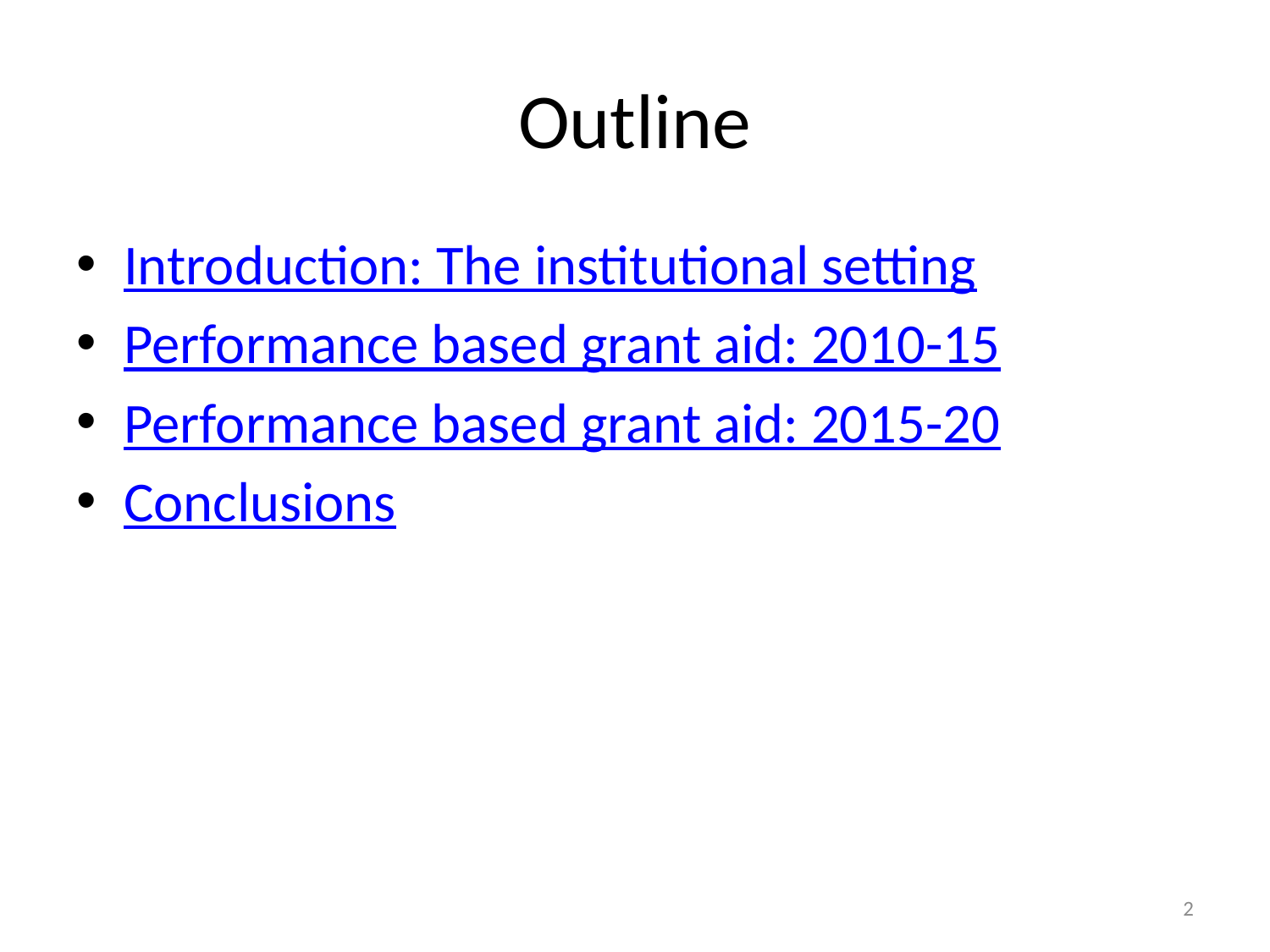

# Outline
Introduction: The institutional setting
Performance based grant aid: 2010-15
Performance based grant aid: 2015-20
Conclusions
2